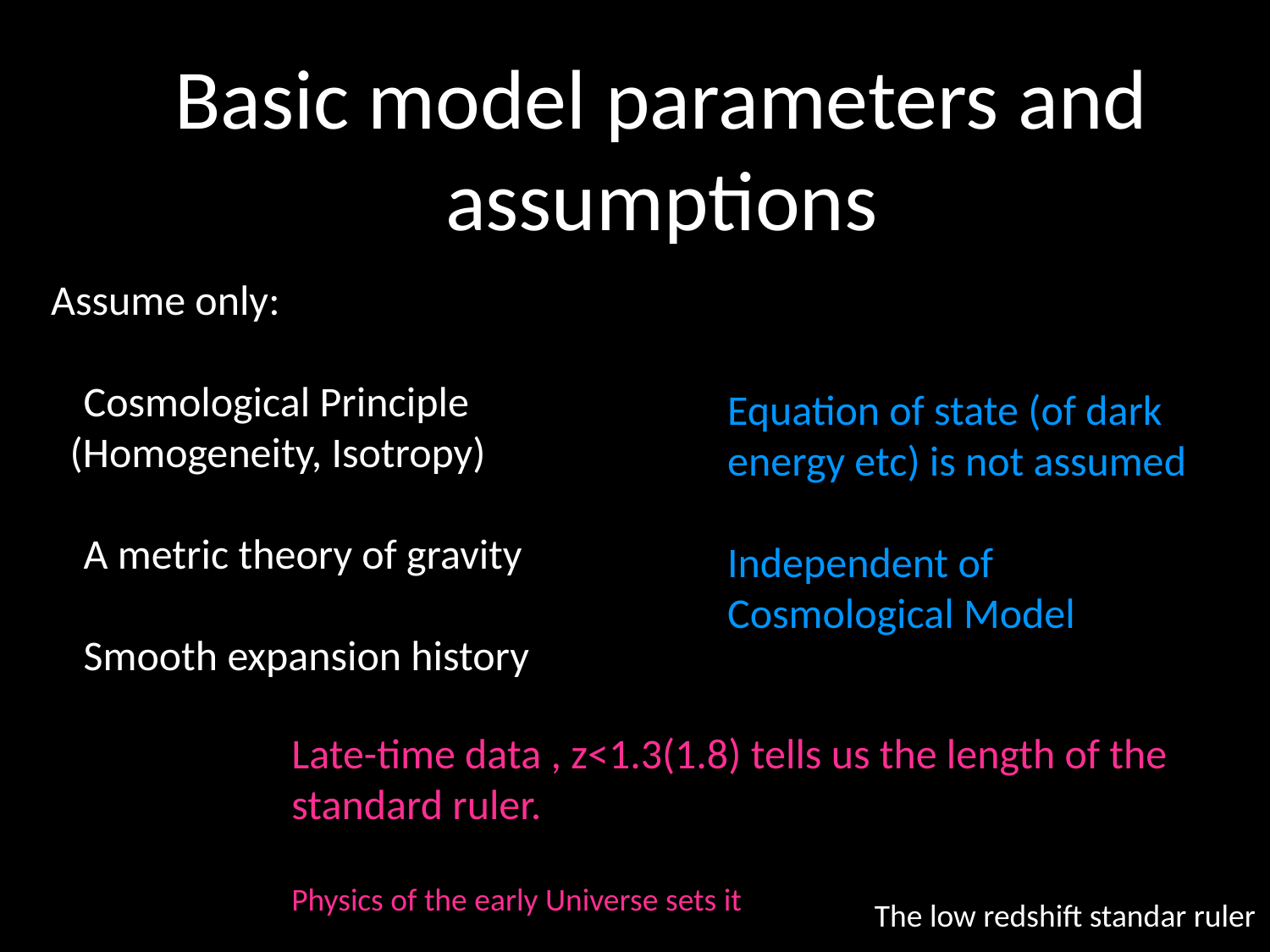

Basic model parameters and assumptions
Assume only:

Cosmological Principle
  (Homogeneity, Isotropy)

A metric theory of gravity

Smooth expansion history
Equation of state (of dark energy etc) is not assumed

Independent of Cosmological Model
Late-time data , z<1.3(1.8) tells us the length of the standard ruler.

Physics of the early Universe sets it

The low redshift standar ruler